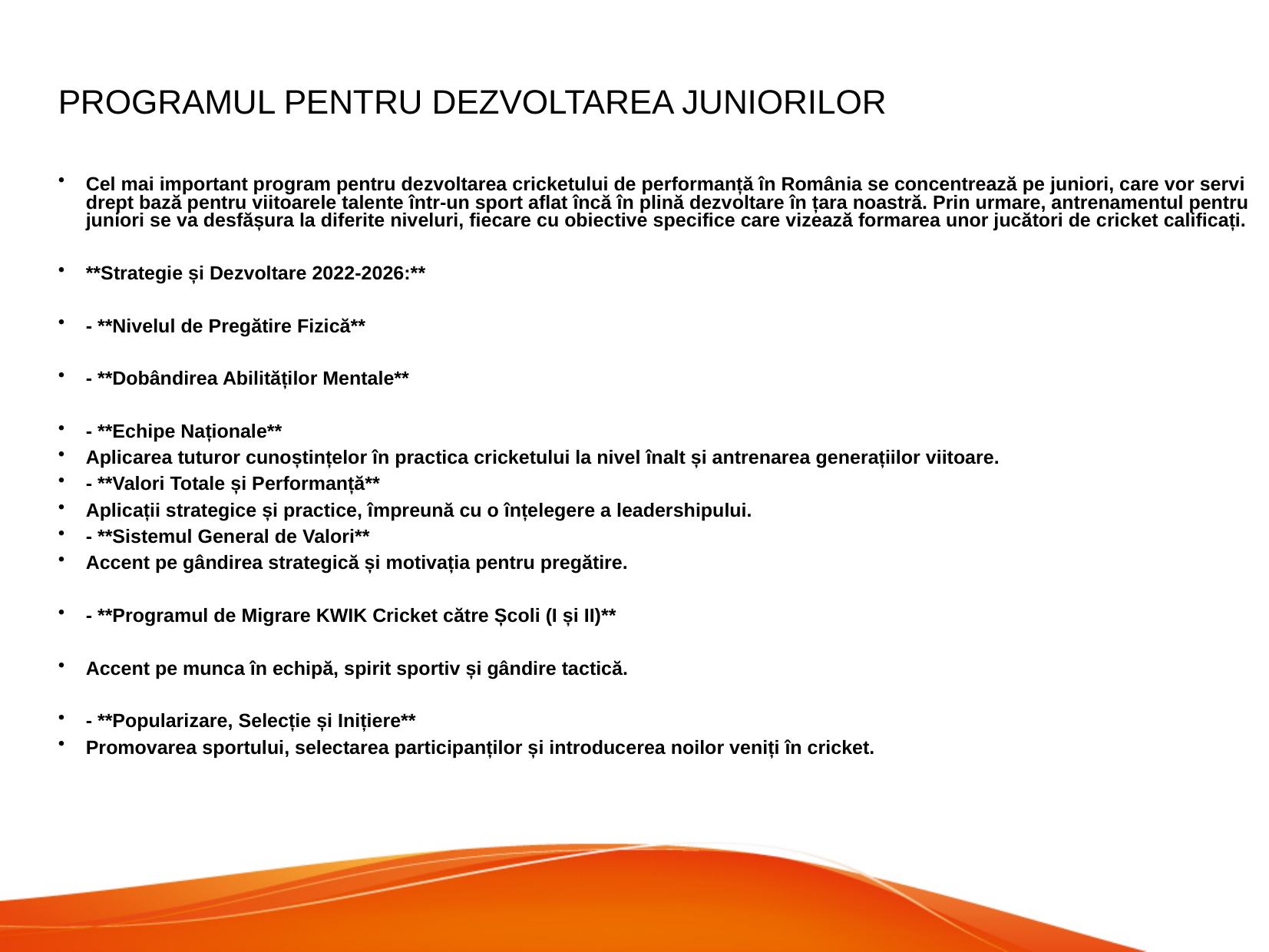

PROGRAMUL PENTRU DEZVOLTAREA JUNIORILOR
Cel mai important program pentru dezvoltarea cricketului de performanță în România se concentrează pe juniori, care vor servi drept bază pentru viitoarele talente într-un sport aflat încă în plină dezvoltare în țara noastră. Prin urmare, antrenamentul pentru juniori se va desfășura la diferite niveluri, fiecare cu obiective specifice care vizează formarea unor jucători de cricket calificați.

**Strategie și Dezvoltare 2022-2026:**

- **Nivelul de Pregătire Fizică**

- **Dobândirea Abilităților Mentale**

- **Echipe Naționale**
Aplicarea tuturor cunoștințelor în practica cricketului la nivel înalt și antrenarea generațiilor viitoare.
- **Valori Totale și Performanță**
Aplicații strategice și practice, împreună cu o înțelegere a leadershipului.
- **Sistemul General de Valori**
Accent pe gândirea strategică și motivația pentru pregătire.

- **Programul de Migrare KWIK Cricket către Școli (I și II)**

Accent pe munca în echipă, spirit sportiv și gândire tactică.

- **Popularizare, Selecție și Inițiere**
Promovarea sportului, selectarea participanților și introducerea noilor veniți în cricket.